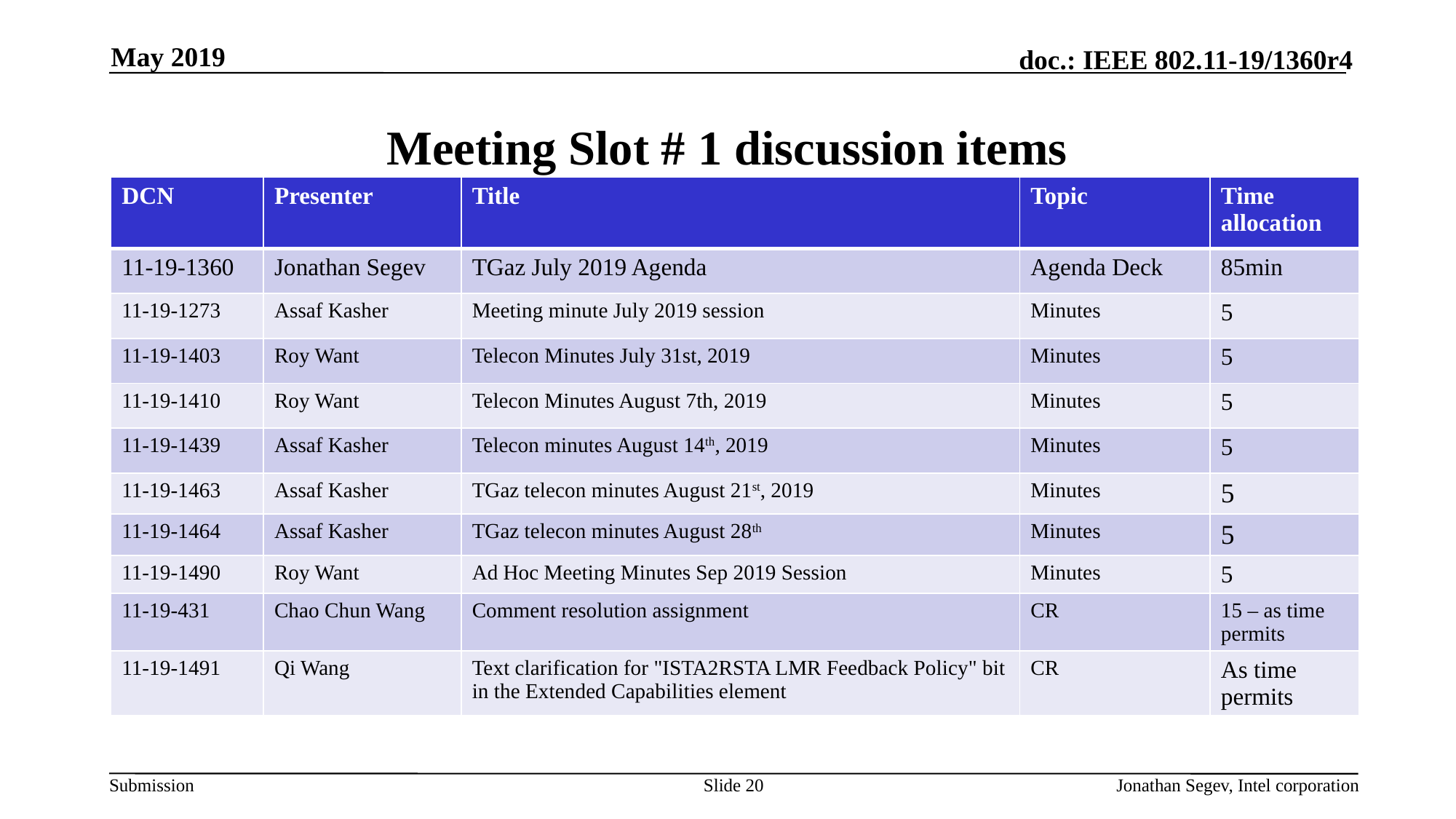

May 2019
# Meeting Slot # 1 discussion items
| DCN | Presenter | Title | Topic | Time allocation |
| --- | --- | --- | --- | --- |
| 11-19-1360 | Jonathan Segev | TGaz July 2019 Agenda | Agenda Deck | 85min |
| 11-19-1273 | Assaf Kasher | Meeting minute July 2019 session | Minutes | 5 |
| 11-19-1403 | Roy Want | Telecon Minutes July 31st, 2019 | Minutes | 5 |
| 11-19-1410 | Roy Want | Telecon Minutes August 7th, 2019 | Minutes | 5 |
| 11-19-1439 | Assaf Kasher | Telecon minutes August 14th, 2019 | Minutes | 5 |
| 11-19-1463 | Assaf Kasher | TGaz telecon minutes August 21st, 2019 | Minutes | 5 |
| 11-19-1464 | Assaf Kasher | TGaz telecon minutes August 28th | Minutes | 5 |
| 11-19-1490 | Roy Want | Ad Hoc Meeting Minutes Sep 2019 Session | Minutes | 5 |
| 11-19-431 | Chao Chun Wang | Comment resolution assignment | CR | 15 – as time permits |
| 11-19-1491 | Qi Wang | Text clarification for "ISTA2RSTA LMR Feedback Policy" bit in the Extended Capabilities element | CR | As time permits |
Slide 20
Jonathan Segev, Intel corporation